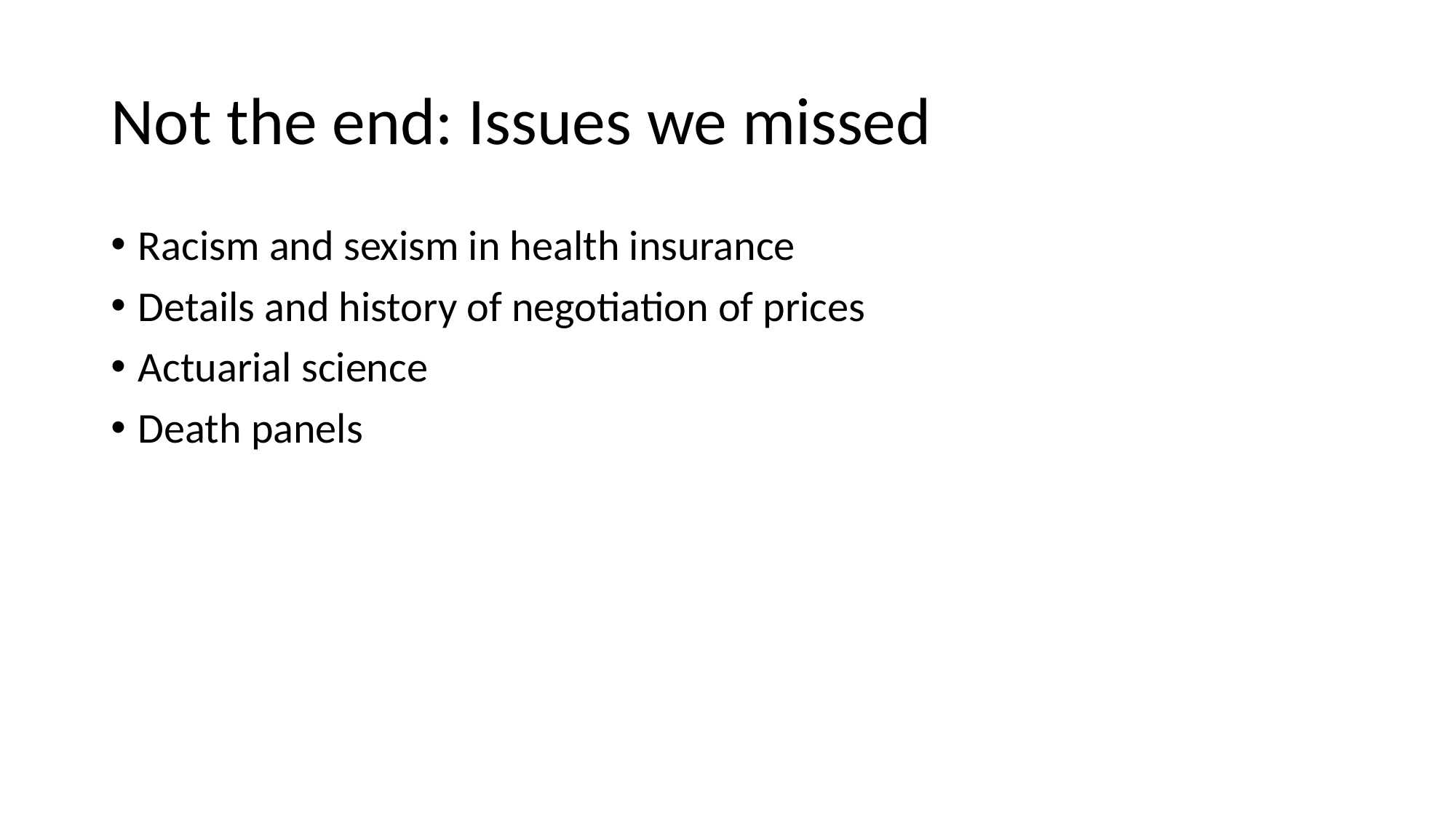

# Not the end: Issues we missed
Racism and sexism in health insurance
Details and history of negotiation of prices
Actuarial science
Death panels